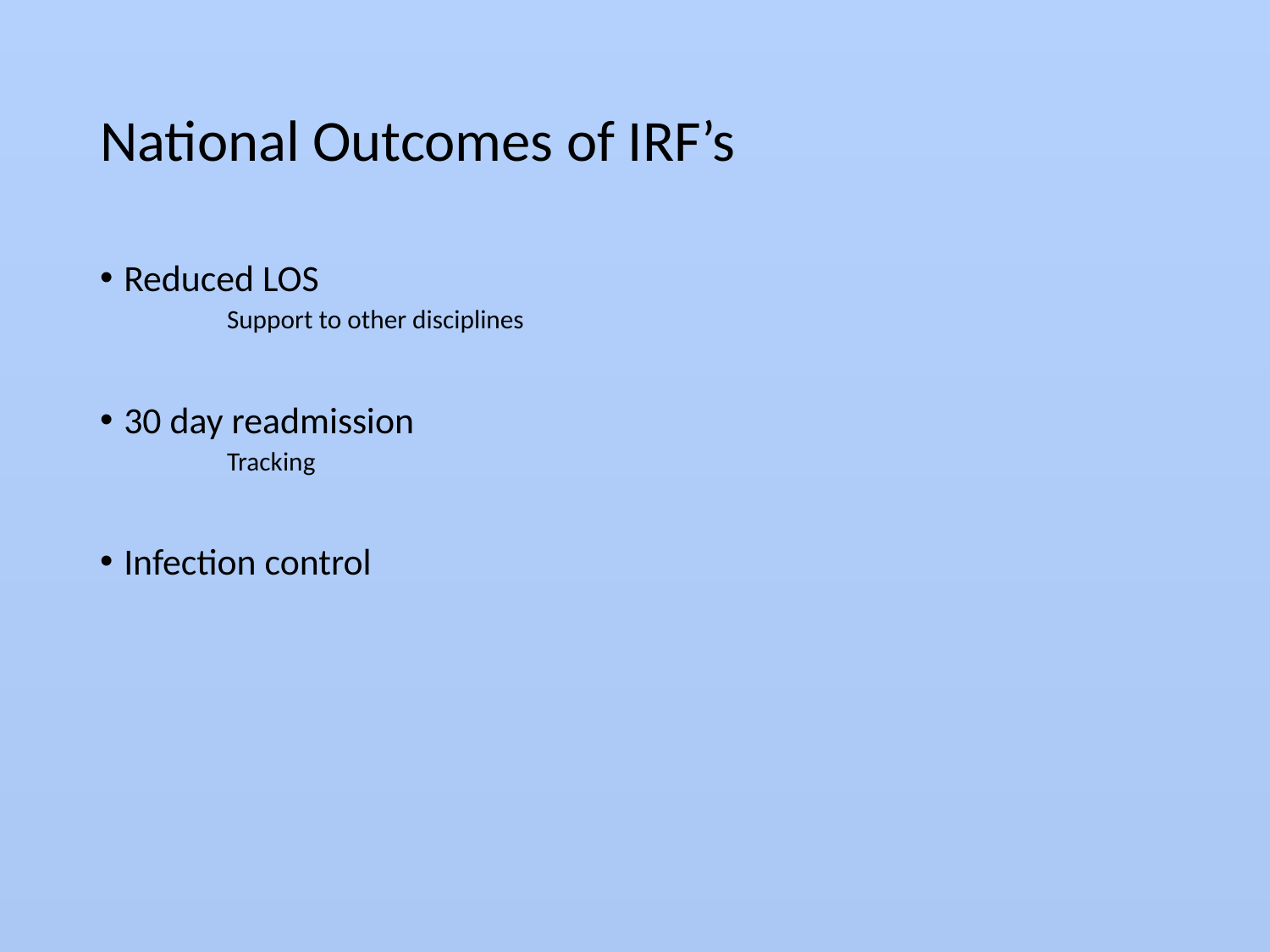

# National Outcomes of IRF’s
Reduced LOS
Support to other disciplines

30 day readmission
Tracking

Infection control